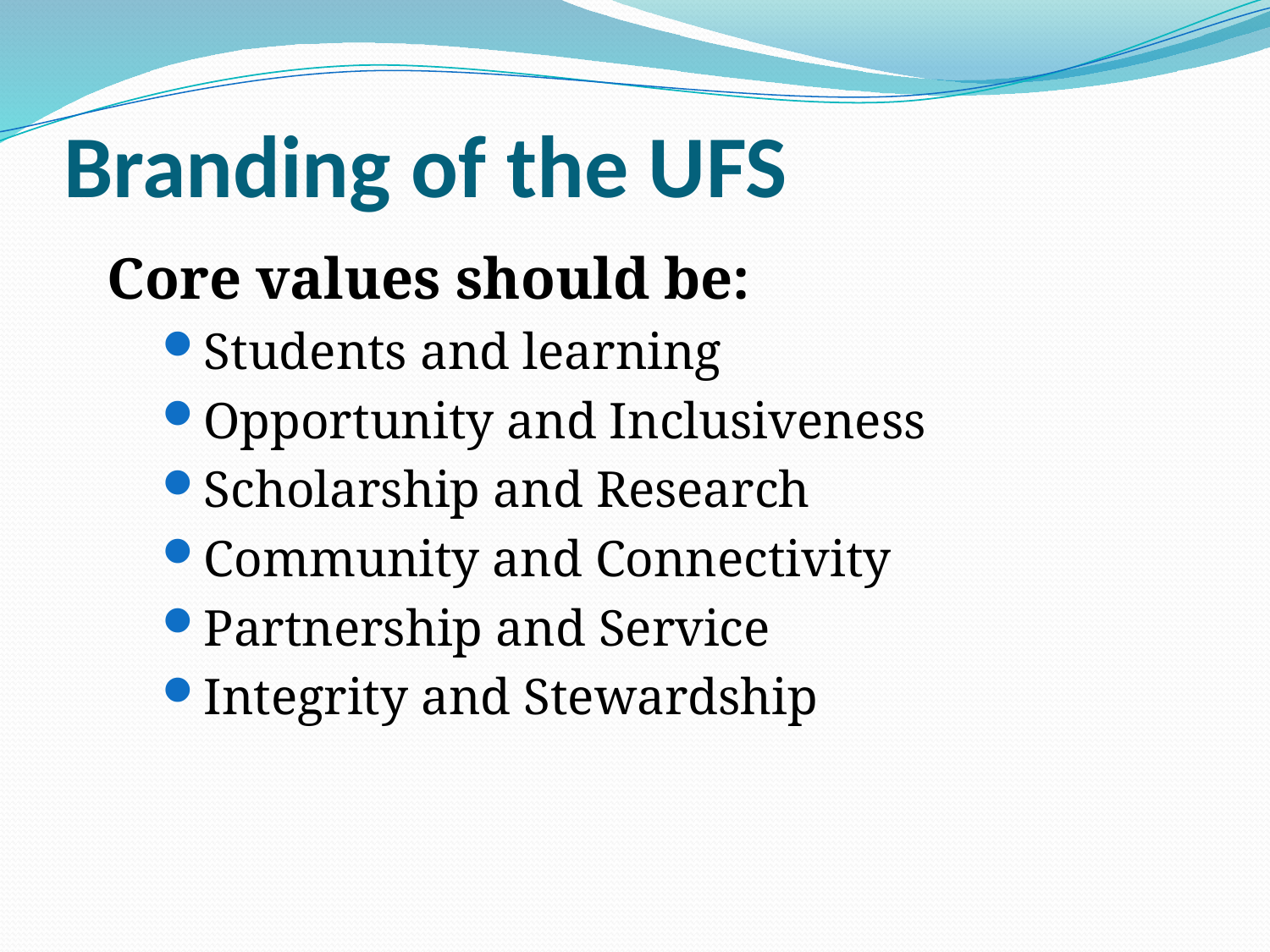

# Branding of the UFS
Core values should be:
Students and learning
Opportunity and Inclusiveness
Scholarship and Research
Community and Connectivity
Partnership and Service
Integrity and Stewardship